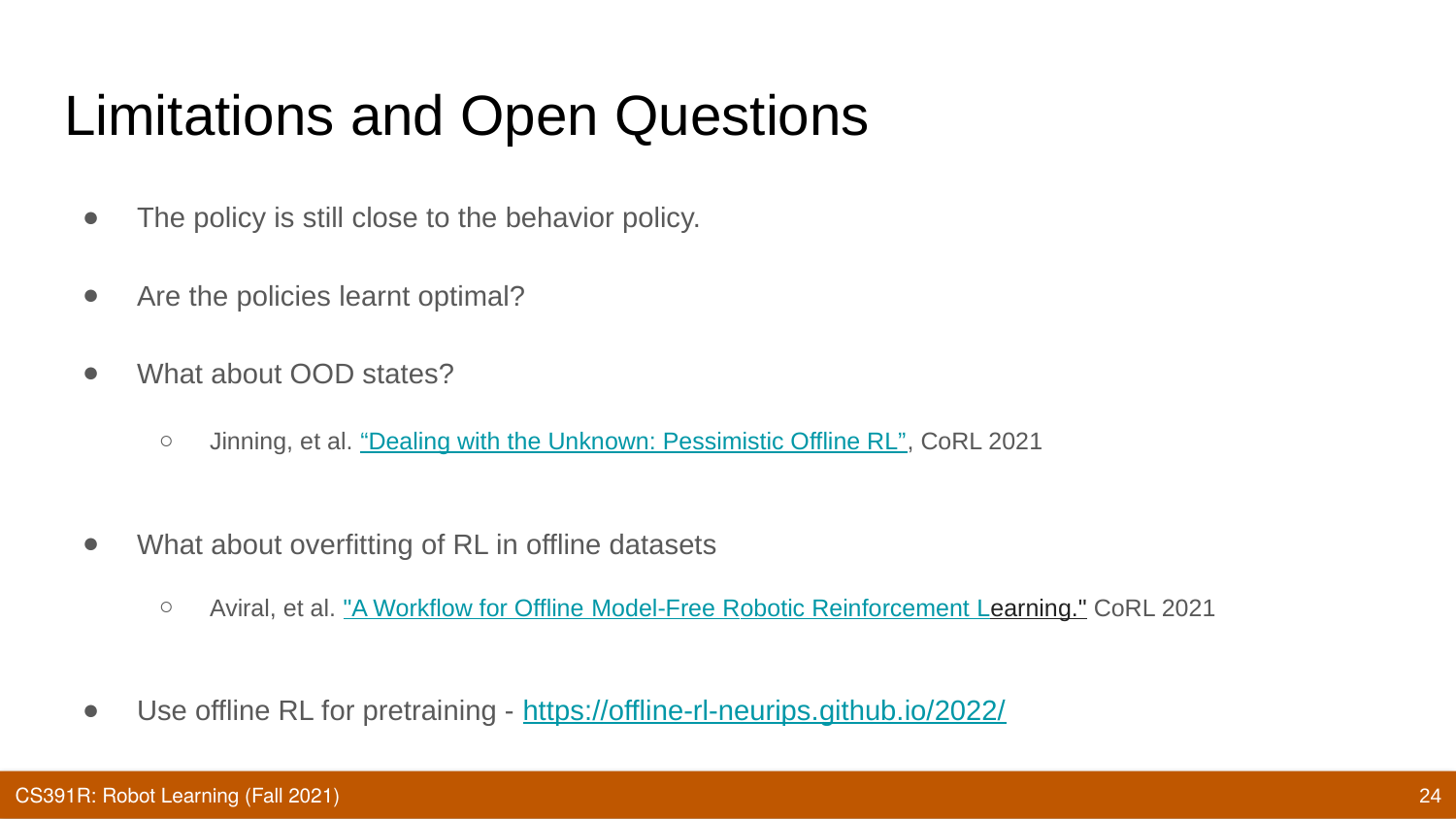

# Limitations and Open Questions
The policy is still close to the behavior policy.

Are the policies learnt optimal?

What about OOD states?
Jinning, et al. “Dealing with the Unknown: Pessimistic Offline RL”, CoRL 2021

What about overfitting of RL in offline datasets
Aviral, et al. "A Workflow for Offline Model-Free Robotic Reinforcement Learning." CoRL 2021

Use offline RL for pretraining - https://offline-rl-neurips.github.io/2022/

24